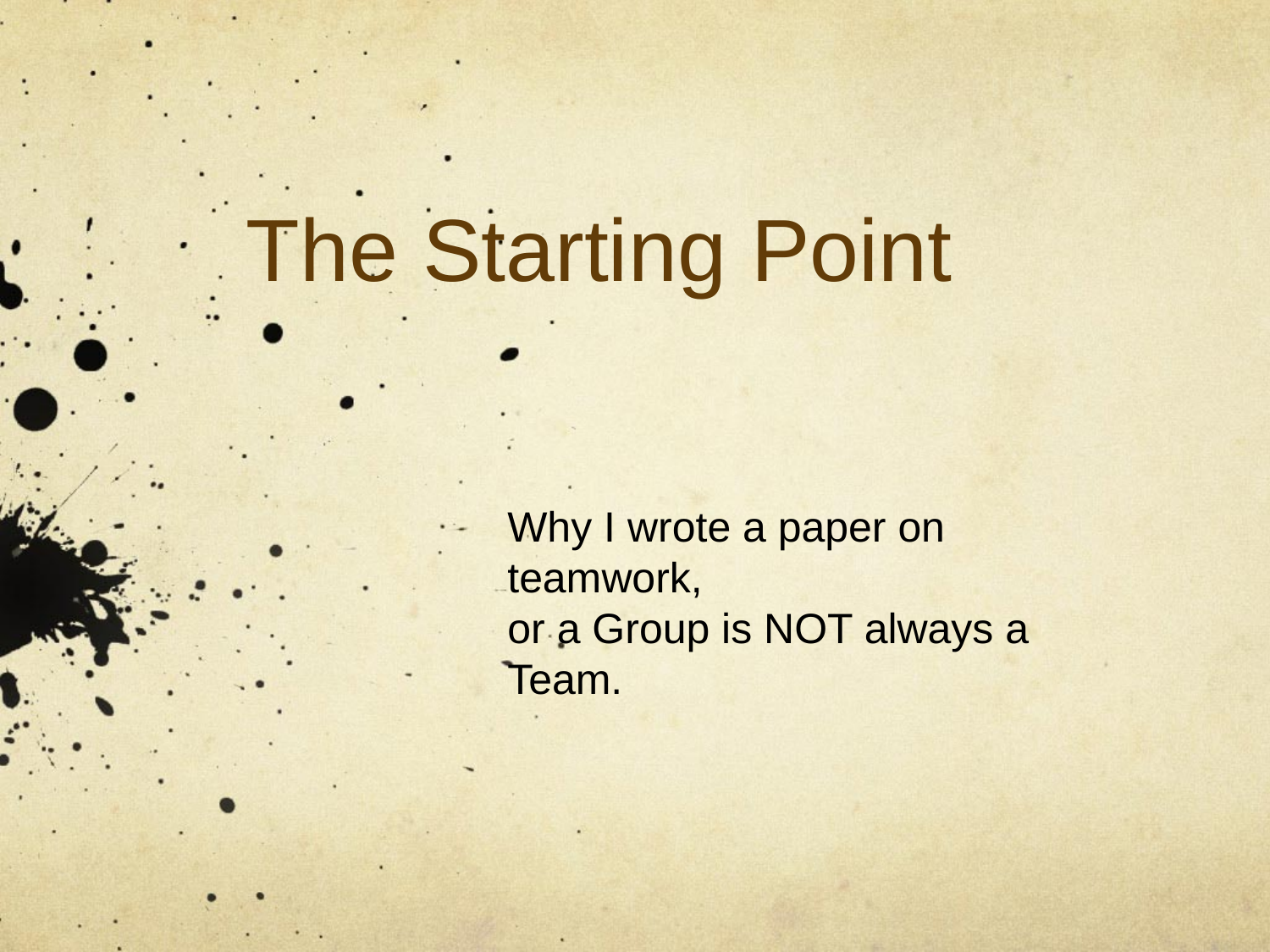

# The Starting Point
Why I wrote a paper on teamwork,
or a Group is NOT always a Team.